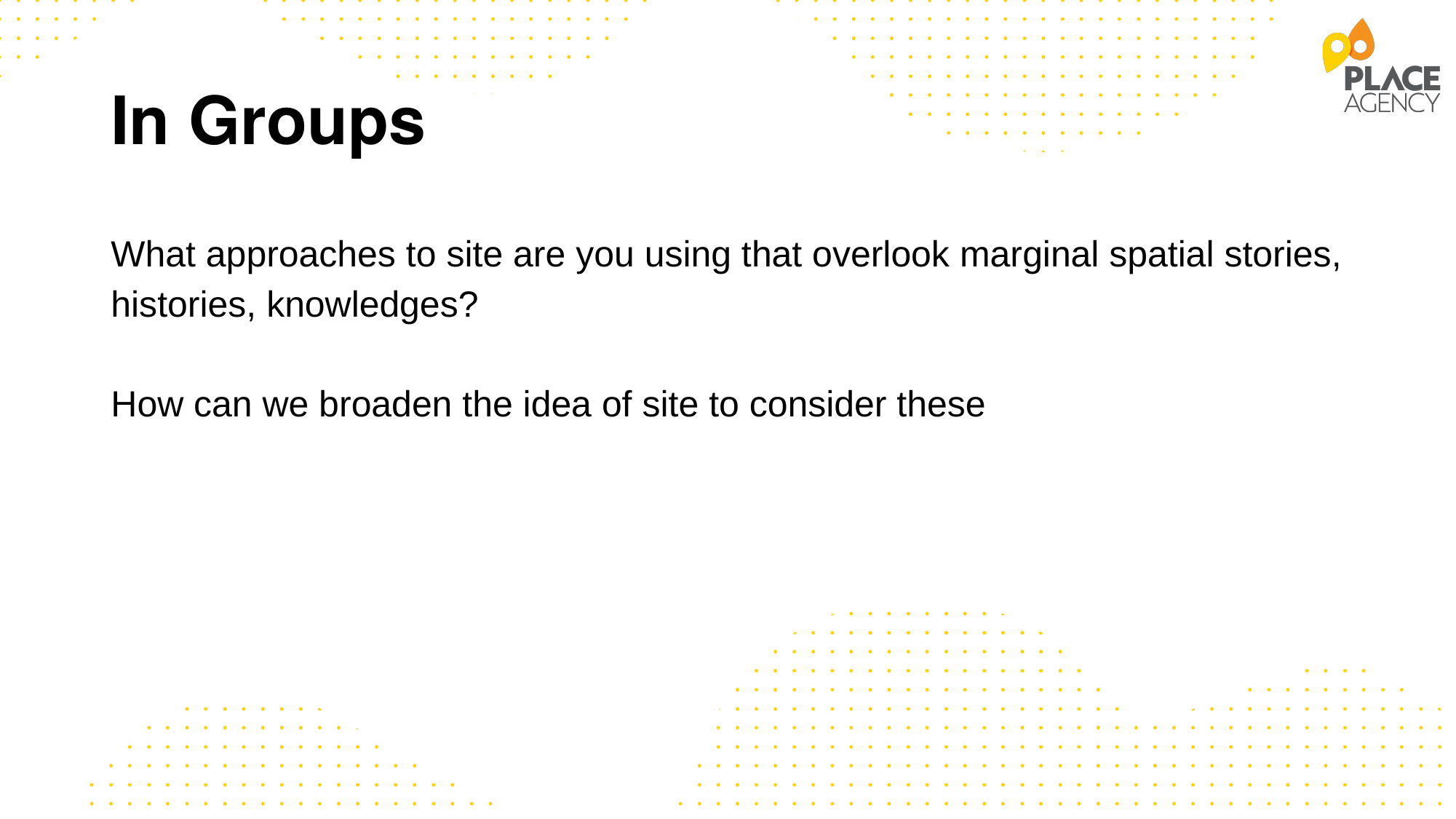

# In Groups
What approaches to site are you using that overlook marginal spatial stories, histories, knowledges?

How can we broaden the idea of site to consider these